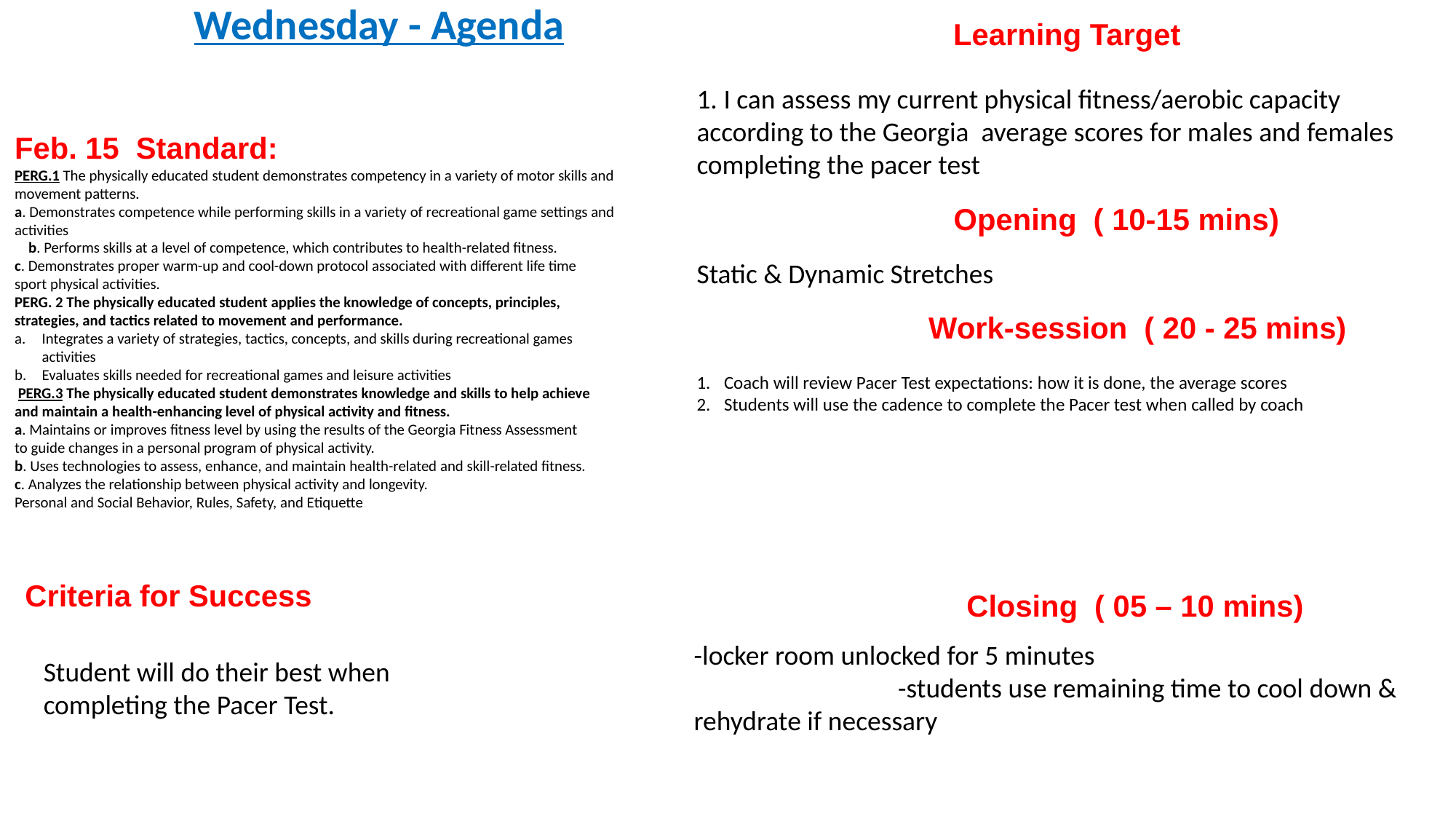

Wednesday - Agenda
Learning Target
1. I can assess my current physical fitness/aerobic capacity according to the Georgia  average scores for males and females completing the pacer test

Feb. 15  Standard:
PERG.1 The physically educated student demonstrates competency in a variety of motor skills and movement patterns.
a. Demonstrates competence while performing skills in a variety of recreational game settings and activities
    b. Performs skills at a level of competence, which contributes to health-related fitness.
c. Demonstrates proper warm-up and cool-down protocol associated with different life time
sport physical activities.
PERG. 2 The physically educated student applies the knowledge of concepts, principles, strategies, and tactics related to movement and performance.
Integrates a variety of strategies, tactics, concepts, and skills during recreational games activities
Evaluates skills needed for recreational games and leisure activities
 PERG.3 The physically educated student demonstrates knowledge and skills to help achieve
and maintain a health-enhancing level of physical activity and fitness.
a. Maintains or improves fitness level by using the results of the Georgia Fitness Assessment
to guide changes in a personal program of physical activity.
b. Uses technologies to assess, enhance, and maintain health-related and skill-related fitness.
c. Analyzes the relationship between physical activity and longevity.
Personal and Social Behavior, Rules, Safety, and Etiquette
Opening  ( 10-15 mins)
Static & Dynamic Stretches
Work-session  ( 20 - 25 mins)

Coach will review Pacer Test expectations: how it is done, the average scores
Students will use the cadence to complete the Pacer test when called by coach
Criteria for Success
Closing  ( 05 – 10 mins)

-locker room unlocked for 5 minutes
                                 -students use remaining time to cool down & rehydrate if necessary
Student will do their best when completing the Pacer Test.